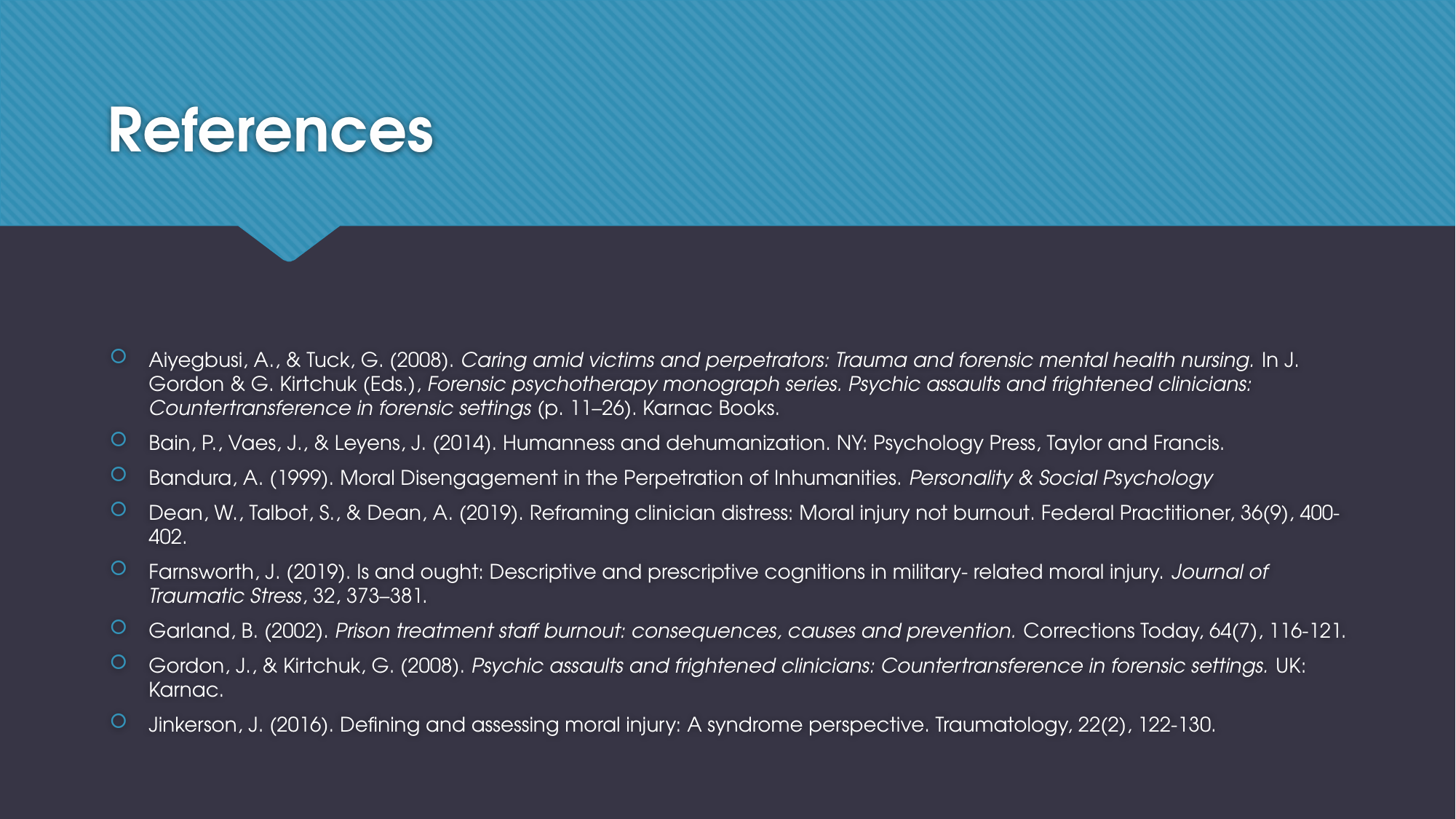

# References
Aiyegbusi, A., & Tuck, G. (2008). Caring amid victims and perpetrators: Trauma and forensic mental health nursing. In J. Gordon & G. Kirtchuk (Eds.), Forensic psychotherapy monograph series. Psychic assaults and frightened clinicians: Countertransference in forensic settings (p. 11–26). Karnac Books.
Bain, P., Vaes, J., & Leyens, J. (2014). Humanness and dehumanization. NY: Psychology Press, Taylor and Francis.
Bandura, A. (1999). Moral Disengagement in the Perpetration of Inhumanities. Personality & Social Psychology
Dean, W., Talbot, S., & Dean, A. (2019). Reframing clinician distress: Moral injury not burnout. Federal Practitioner, 36(9), 400-402.
Farnsworth, J. (2019). Is and ought: Descriptive and prescriptive cognitions in military‐ related moral injury. Journal of Traumatic Stress, 32, 373–381.
Garland, B. (2002). Prison treatment staff burnout: consequences, causes and prevention. Corrections Today, 64(7), 116-121.
Gordon, J., & Kirtchuk, G. (2008). Psychic assaults and frightened clinicians: Countertransference in forensic settings. UK: Karnac.
Jinkerson, J. (2016). Defining and assessing moral injury: A syndrome perspective. Traumatology, 22(2), 122-130.